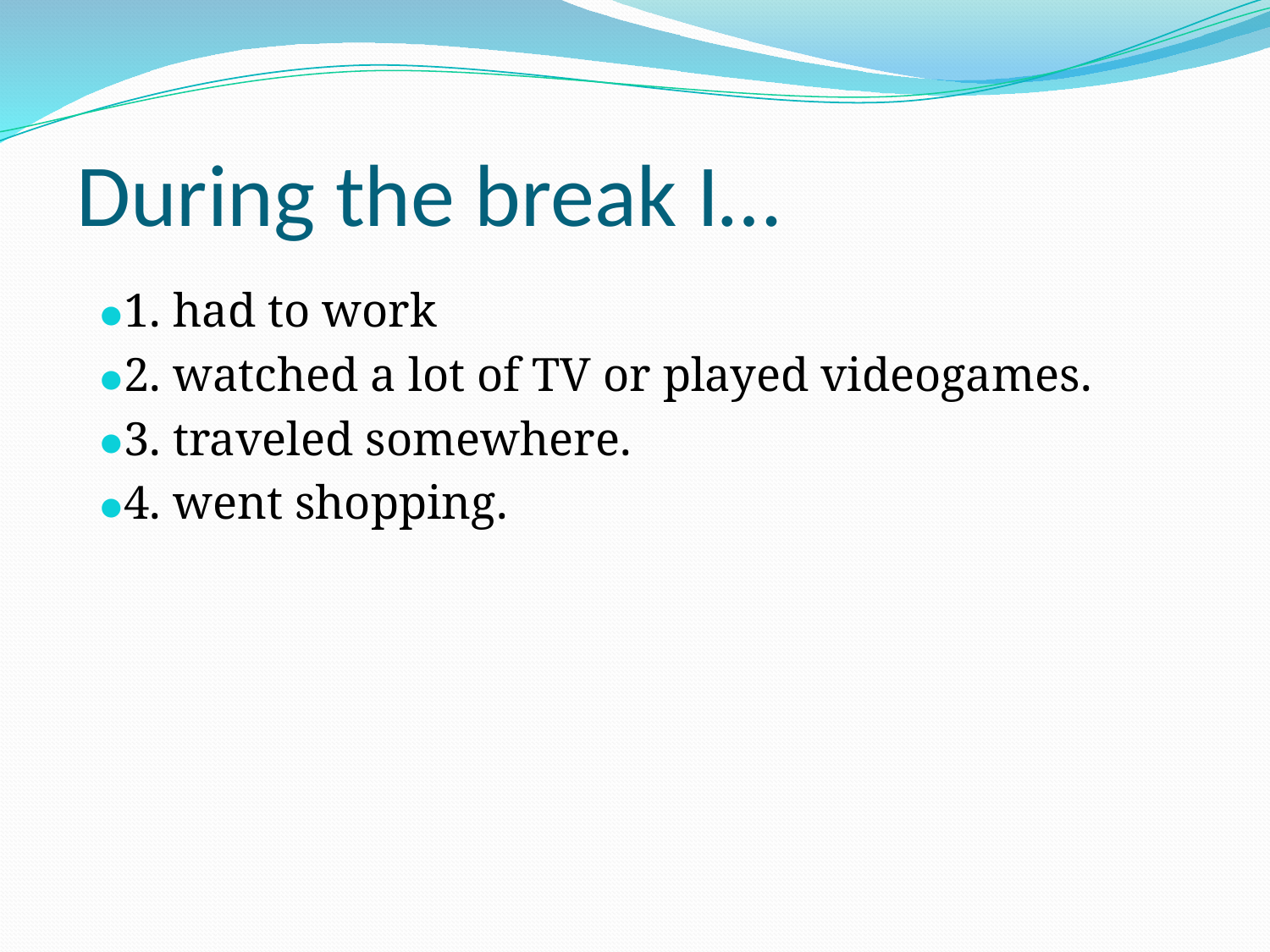

# During the break I…
1. had to work
2. watched a lot of TV or played videogames.
3. traveled somewhere.
4. went shopping.